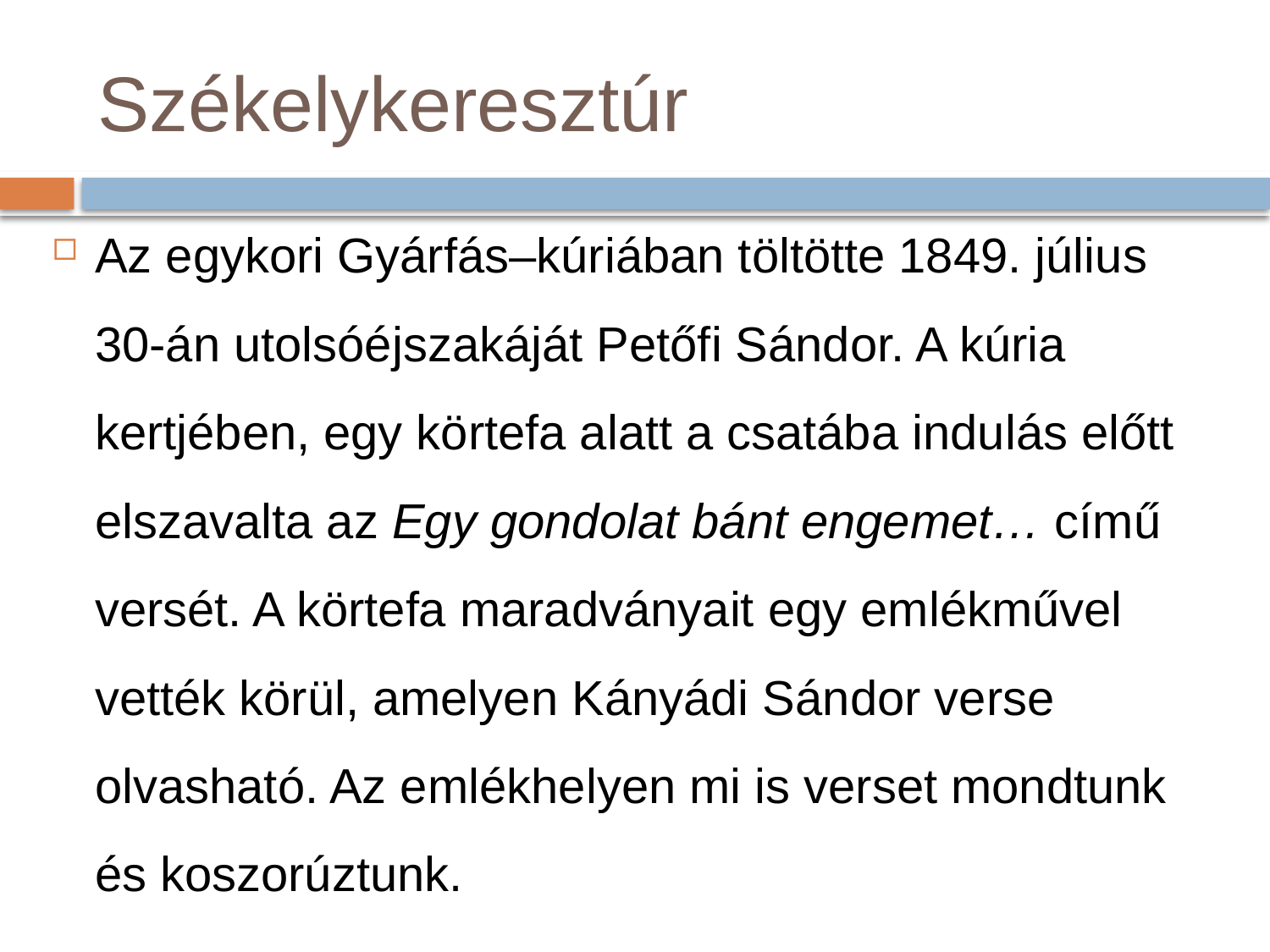

# Székelykeresztúr
Az egykori Gyárfás–kúriában töltötte 1849. július 30-án utolsóéjszakáját Petőfi Sándor. A kúria kertjében, egy körtefa alatt a csatába indulás előtt elszavalta az Egy gondolat bánt engemet… című versét. A körtefa maradványait egy emlékművel vették körül, amelyen Kányádi Sándor verse olvasható. Az emlékhelyen mi is verset mondtunk és koszorúztunk.